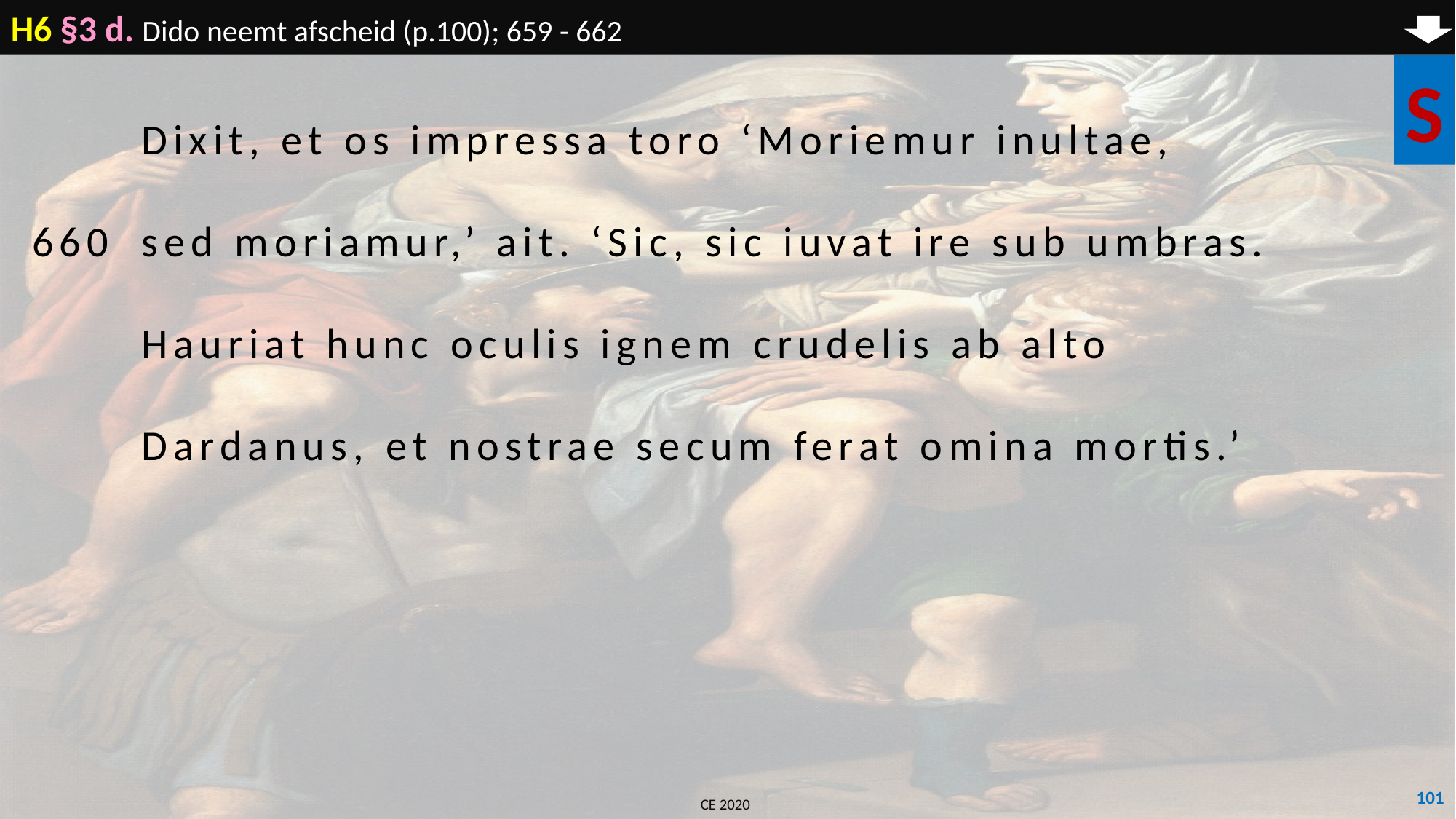

H6 §3 d. Dido neemt afscheid (p.100); 659 - 662

S
	Dixit, et os impressa toro ‘Moriemur inultae,
660	sed moriamur,’ ait. ‘Sic, sic iuvat ire sub umbras.
	Hauriat hunc oculis ignem crudelis ab alto
	Dardanus, et nostrae secum ferat omina mortis.’
101
CE 2020